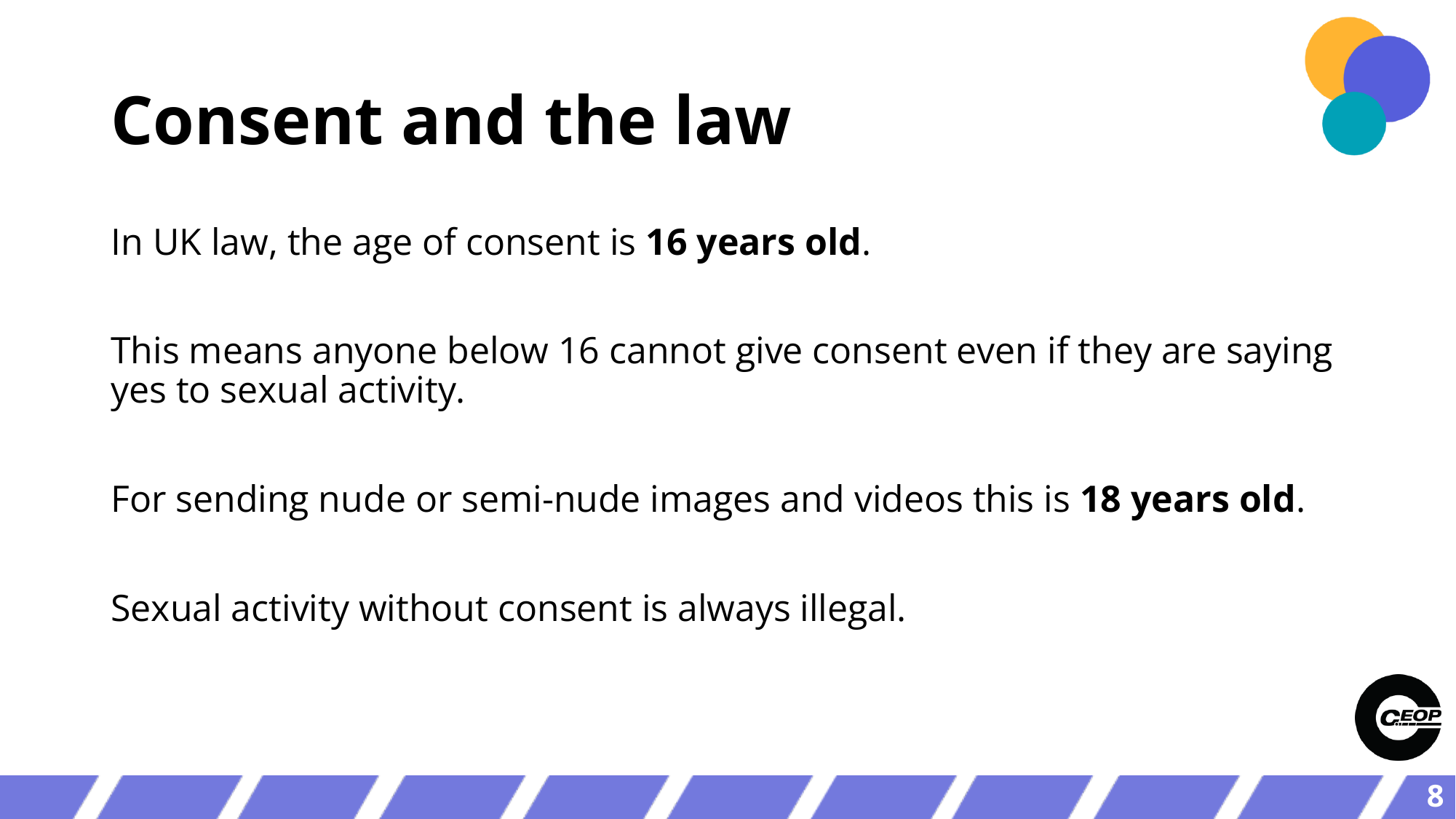

# Consent and the law
In UK law, the age of consent is 16 years old.

This means anyone below 16 cannot give consent even if they are saying yes to sexual activity.

For sending nude or semi-nude images and videos this is 18 years old.

Sexual activity without consent is always illegal.
8